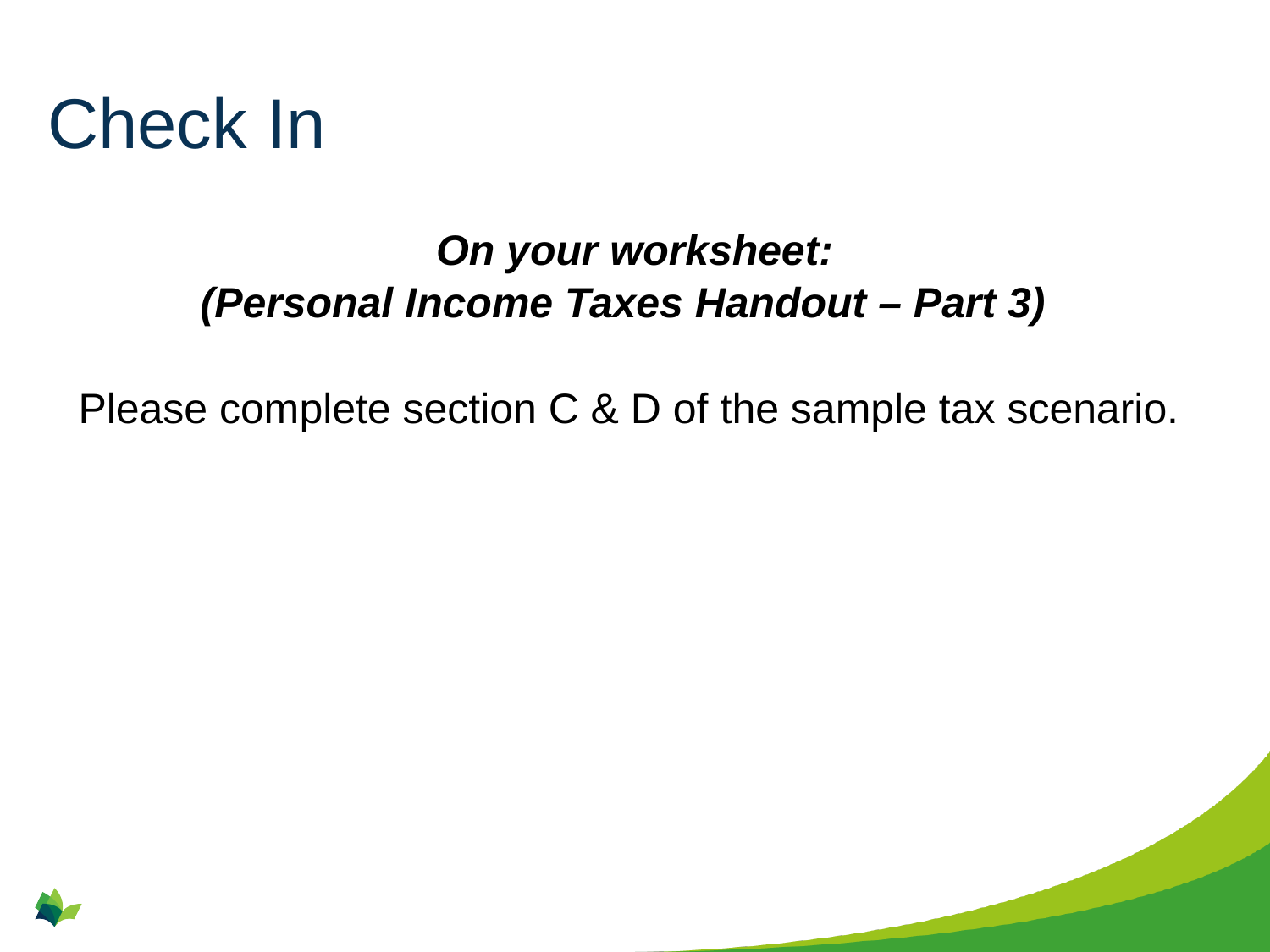

# Check In
On your worksheet:
(Personal Income Taxes Handout – Part 3)
Please complete section C & D of the sample tax scenario.